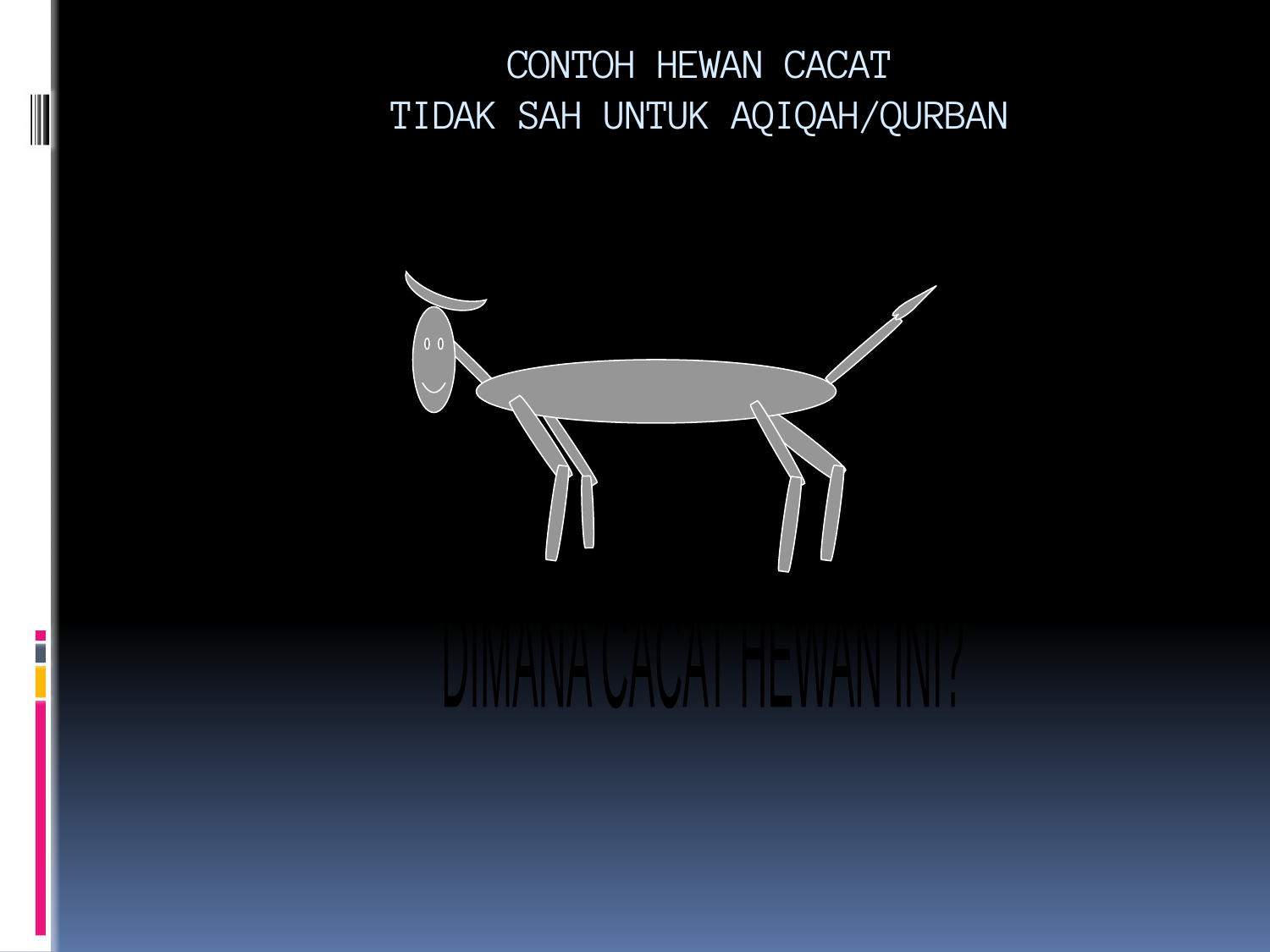

# CONTOH HEWAN CACAT TIDAK SAH UNTUK AQIQAH/QURBAN

DIMANA CACAT HEWAN INI?